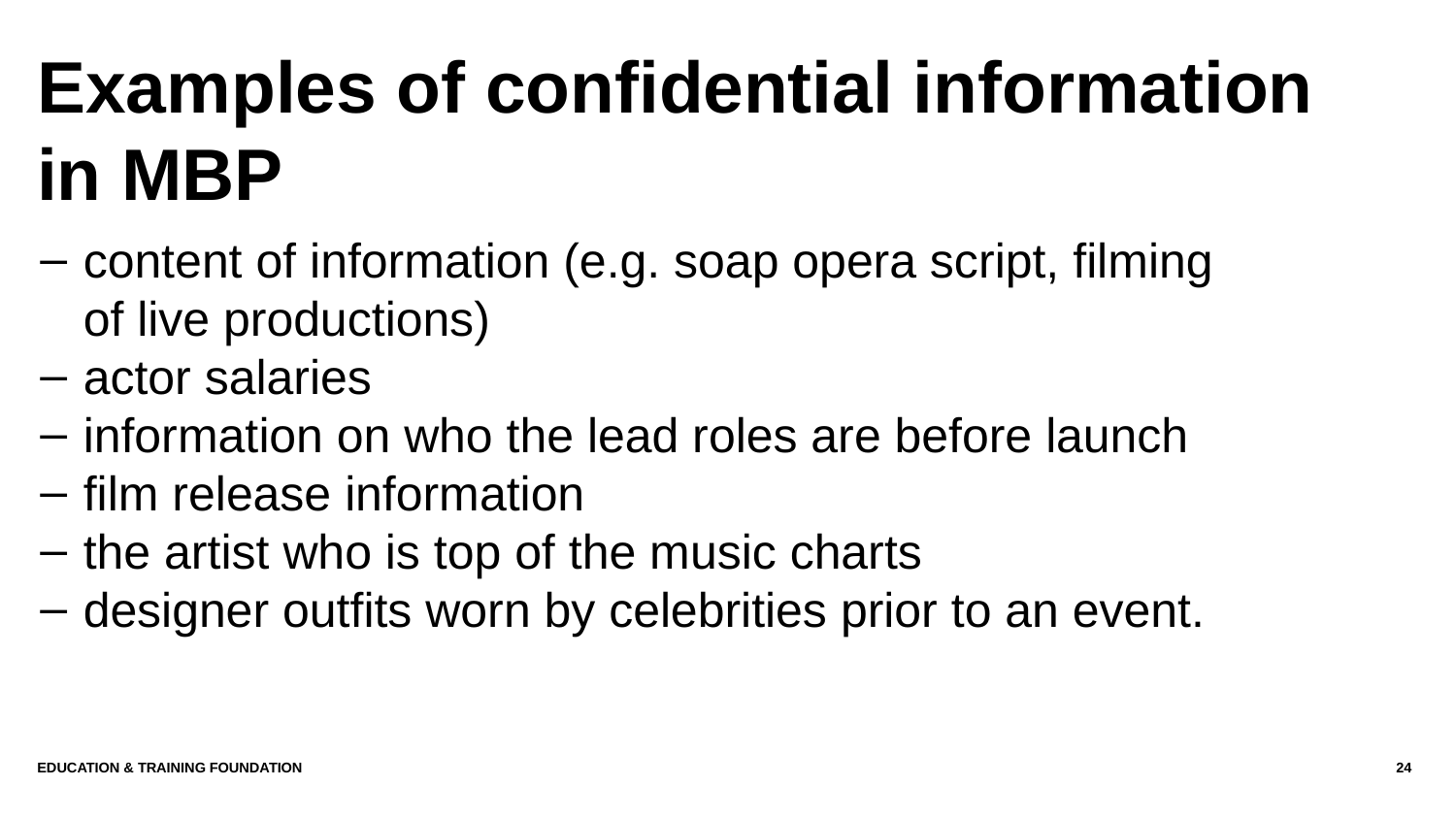

# Examples of confidential information in MBP
content of information (e.g. soap opera script, filming of live productions)
actor salaries
information on who the lead roles are before launch
film release information
the artist who is top of the music charts
designer outfits worn by celebrities prior to an event.

Education & Training Foundation
24